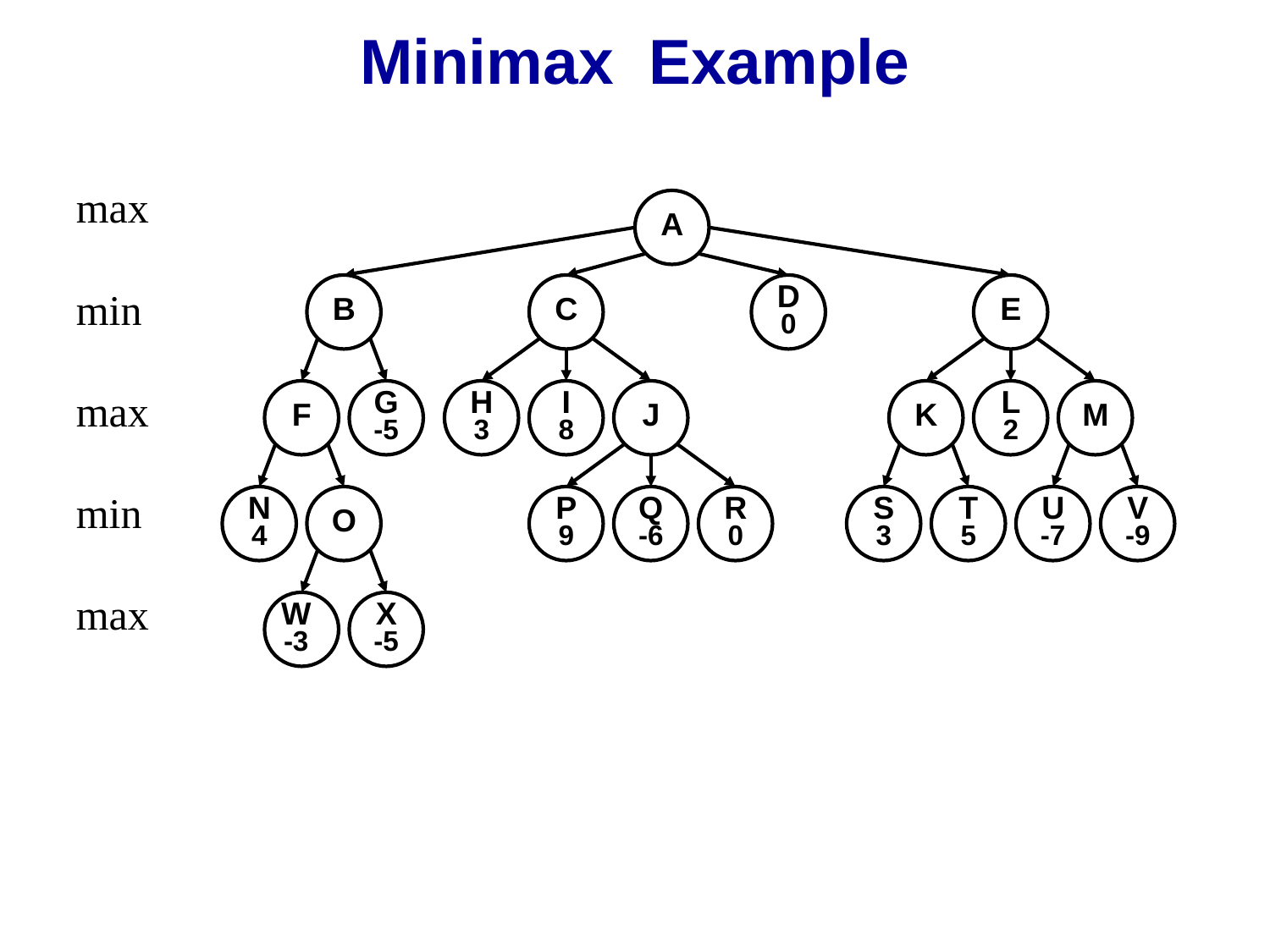

Minimax  Example

max

min

max

min

max

A

B

C

D
0

E

F

G
-5

H
3

I
8

J

K

L
2

M

N
4

O

P
9

Q
-6

R
0

S
3

T
5

U
-7

V
-9

X
-5
W
-3